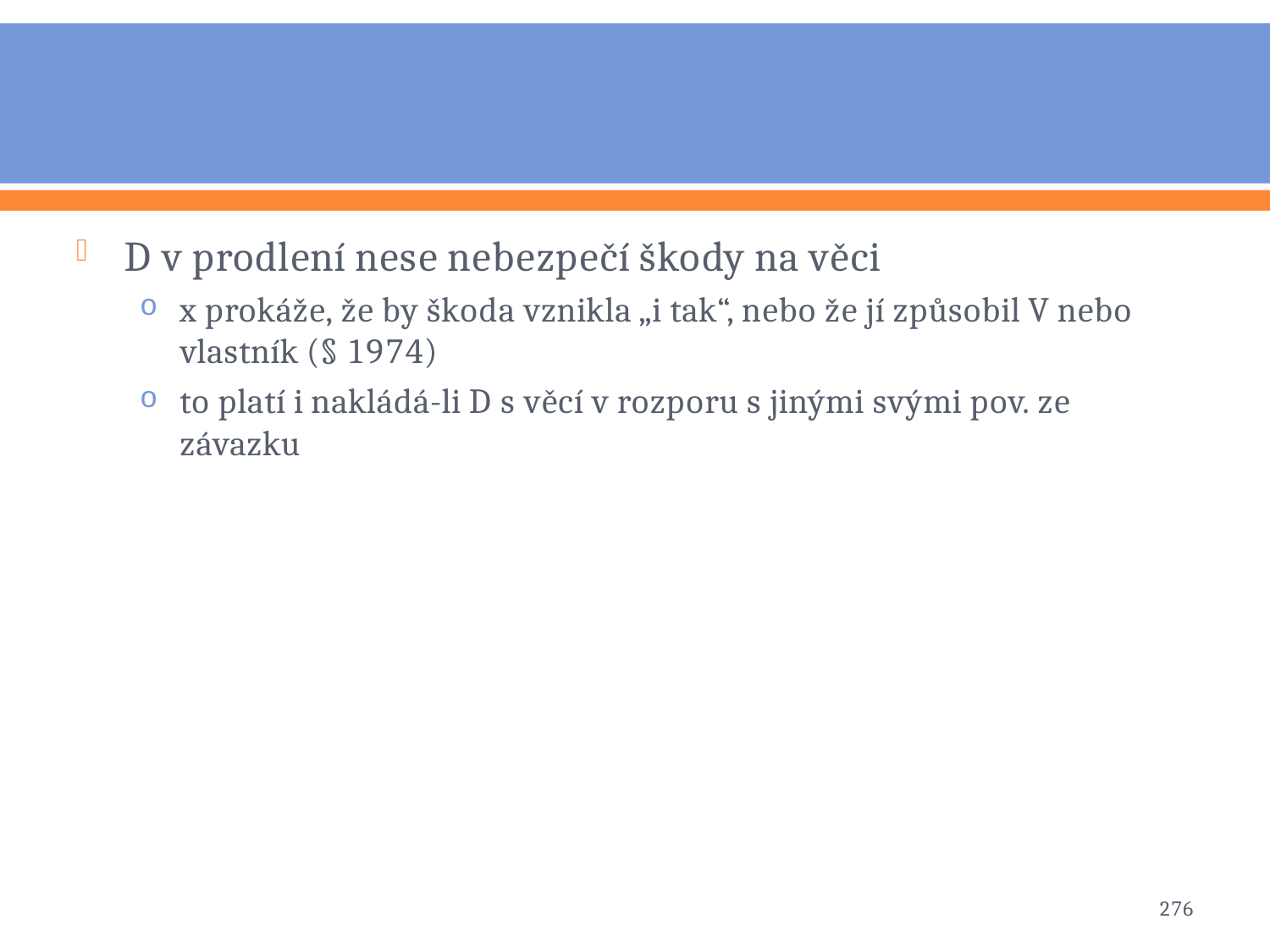

#
D v prodlení nese nebezpečí škody na věci
x prokáže, že by škoda vznikla „i tak“, nebo že jí způsobil V nebo vlastník (§ 1974)
to platí i nakládá-li D s věcí v rozporu s jinými svými pov. ze závazku
276